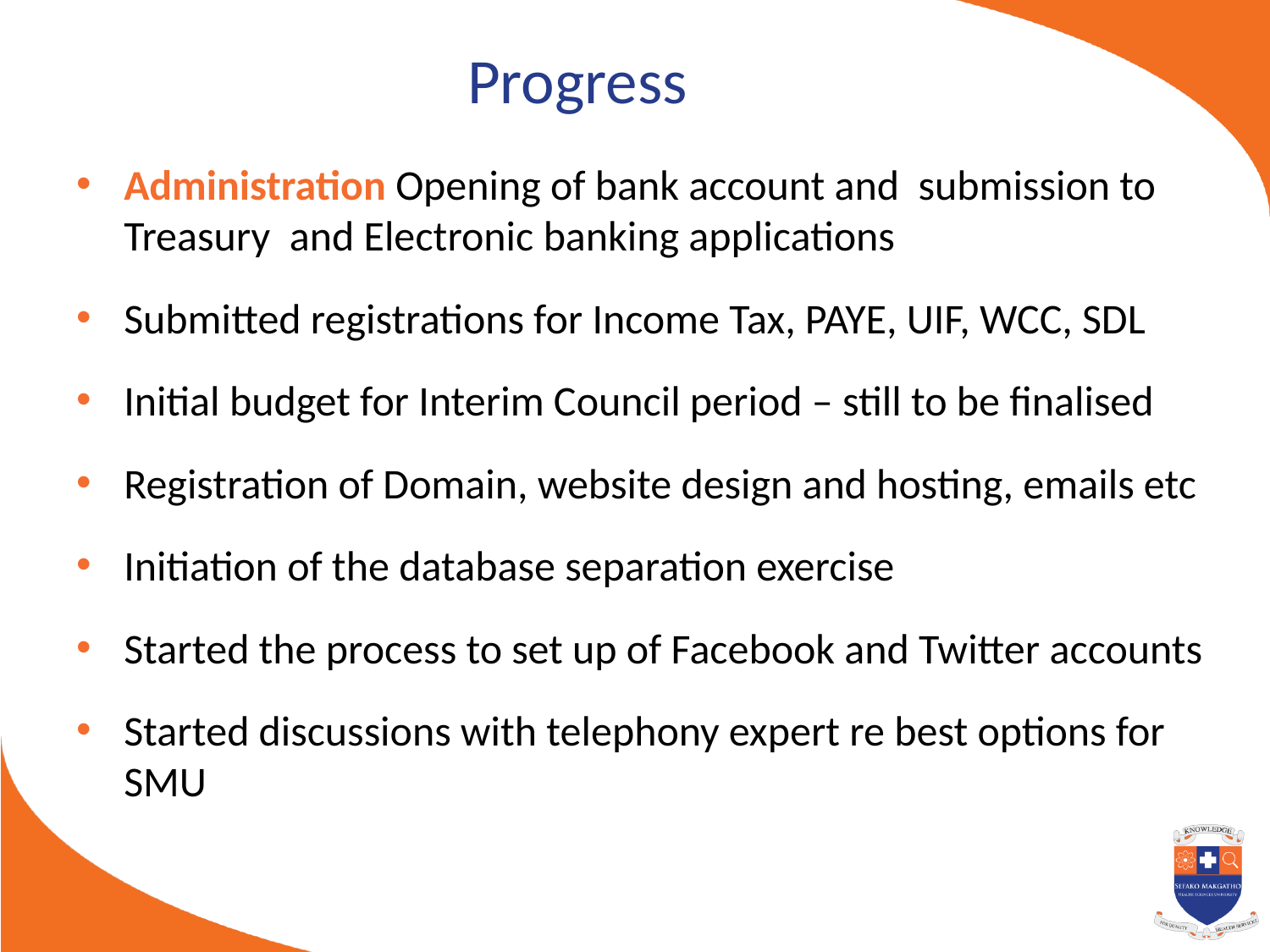

# Progress
Administration Opening of bank account and  submission to Treasury  and Electronic banking applications
Submitted registrations for Income Tax, PAYE, UIF, WCC, SDL
Initial budget for Interim Council period – still to be finalised
Registration of Domain, website design and hosting, emails etc
Initiation of the database separation exercise
Started the process to set up of Facebook and Twitter accounts
Started discussions with telephony expert re best options for SMU